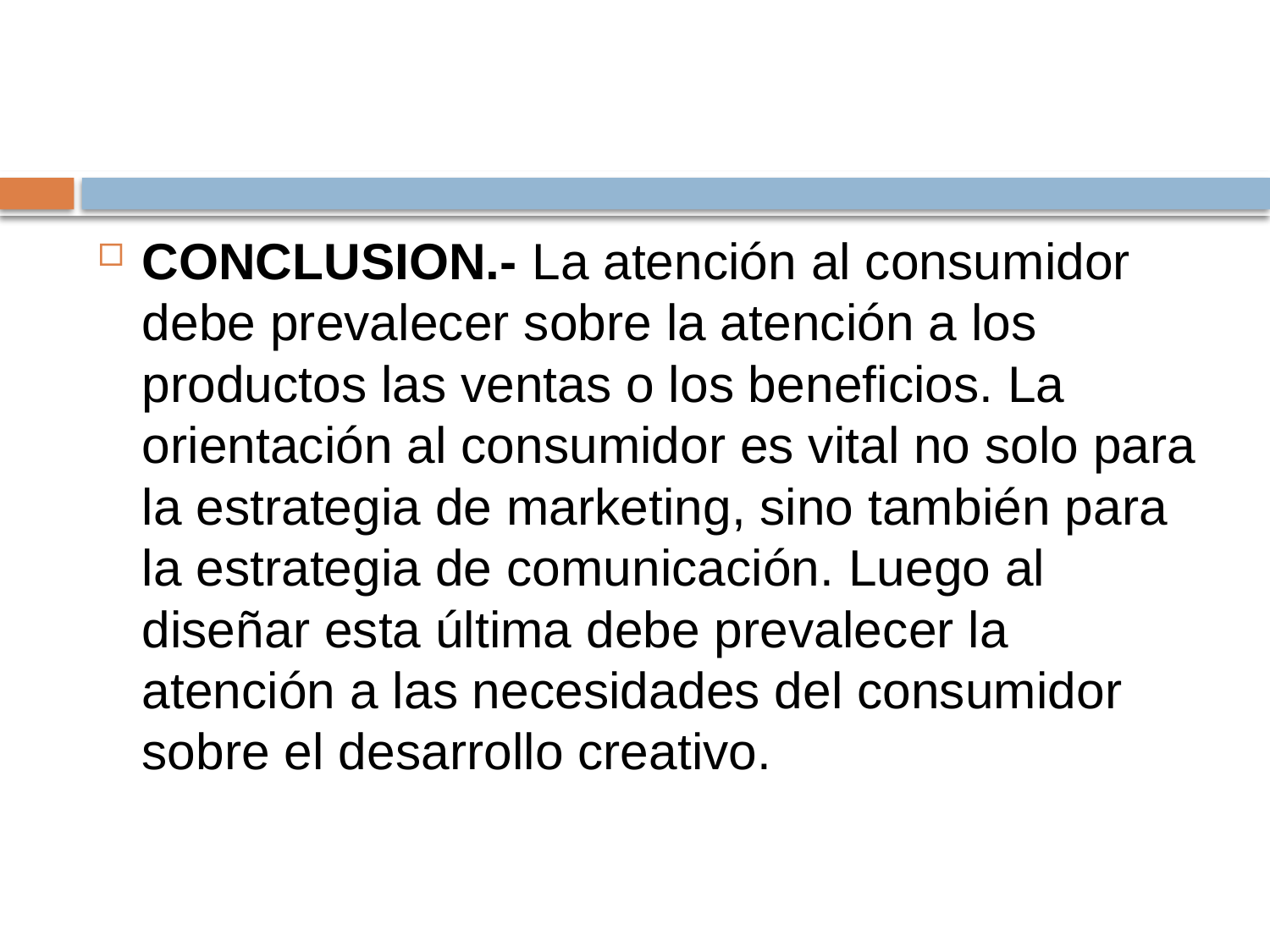

#
CONCLUSION.- La atención al consumidor debe prevalecer sobre la atención a los productos las ventas o los beneficios. La orientación al consumidor es vital no solo para la estrategia de marketing, sino también para la estrategia de comunicación. Luego al diseñar esta última debe prevalecer la atención a las necesidades del consumidor sobre el desarrollo creativo.